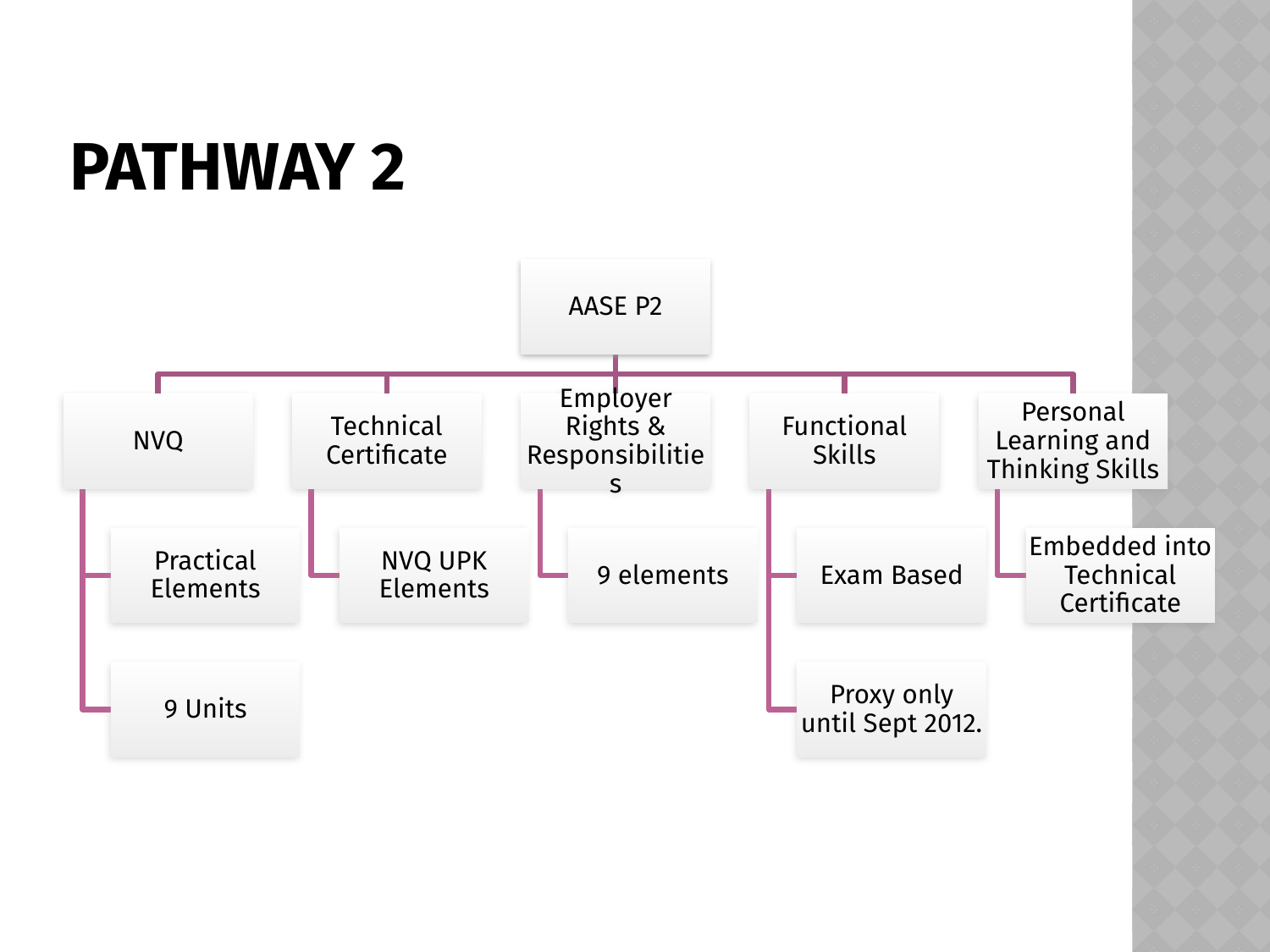

# PATHWAY 2
AASE P2
NVQ
Practical Elements
9 Units
Technical Certificate
NVQ UPK Elements
Employer Rights & Responsibilities
9 elements
Functional Skills
Exam Based
Proxy only until Sept 2012.
Personal Learning and Thinking Skills
Embedded into Technical Certificate